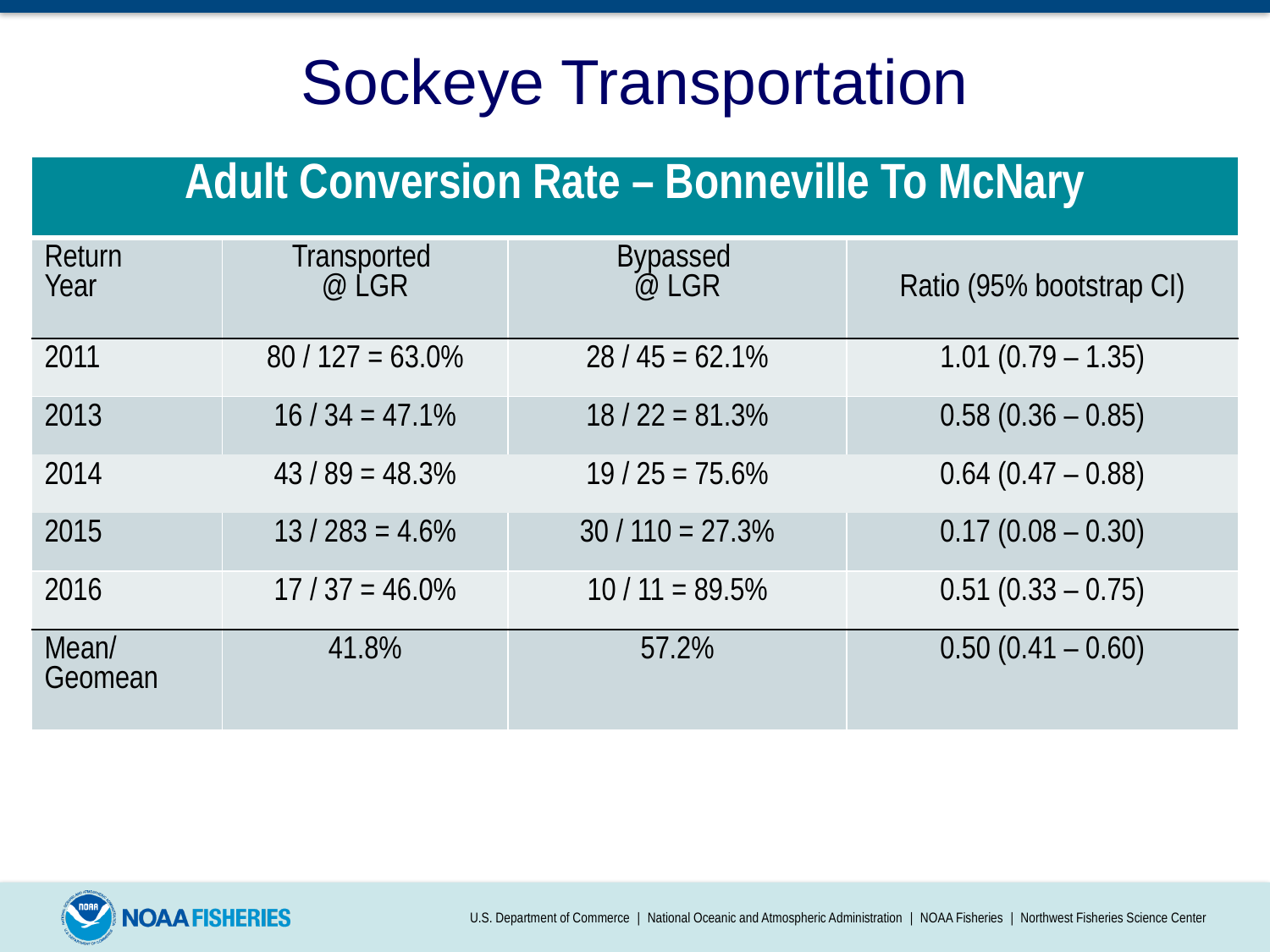

Sockeye Transportation
| Adult Conversion Rate – Bonneville To McNary |  |  |  |
| --- | --- | --- | --- |
| Return Year | Transported @ LGR | Bypassed @ LGR | Ratio (95% bootstrap CI) |
| 2011 | 80 / 127 = 63.0% | 28 / 45 = 62.1% | 1.01 (0.79 – 1.35) |
| 2013 | 16 / 34 = 47.1% | 18 / 22 = 81.3% | 0.58 (0.36 – 0.85) |
| 2014 | 43 / 89 = 48.3% | 19 / 25 = 75.6% | 0.64 (0.47 – 0.88) |
| 2015 | 13 / 283 = 4.6% | 30 / 110 = 27.3% | 0.17 (0.08 – 0.30) |
| 2016 | 17 / 37 = 46.0% | 10 / 11 = 89.5% | 0.51 (0.33 – 0.75) |
| Mean/ Geomean | 41.8% | 57.2% | 0.50 (0.41 – 0.60) |
U.S. Department of Commerce | National Oceanic and Atmospheric Administration | NOAA Fisheries | Northwest Fisheries Science Center